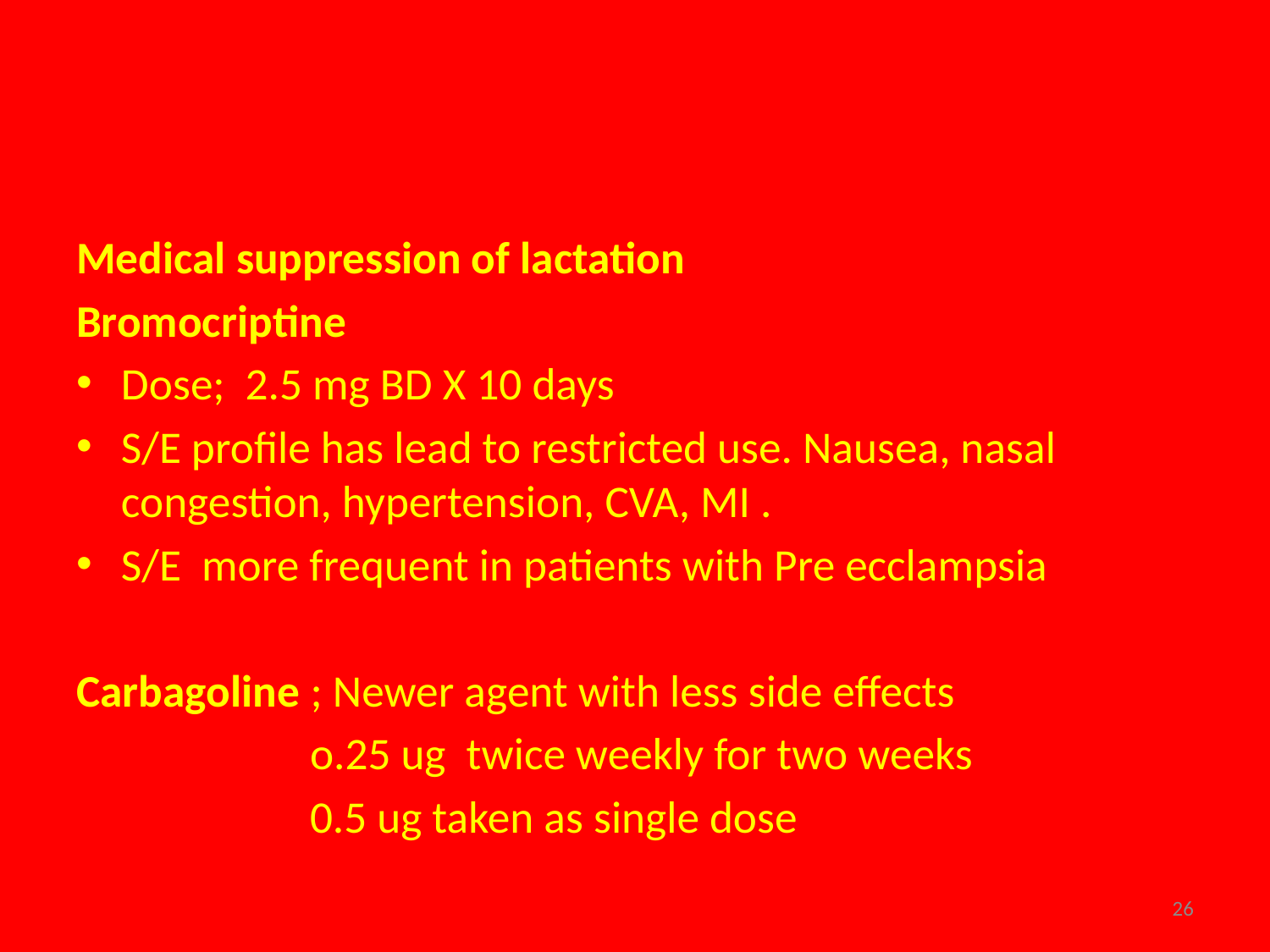

#
Medical suppression of lactation
Bromocriptine
Dose;  2.5 mg BD X 10 days
S/E profile has lead to restricted use. Nausea, nasal congestion, hypertension, CVA, MI .
S/E  more frequent in patients with Pre ecclampsia

Carbagoline ; Newer agent with less side effects
                       o.25 ug  twice weekly for two weeks
                       0.5 ug taken as single dose
26